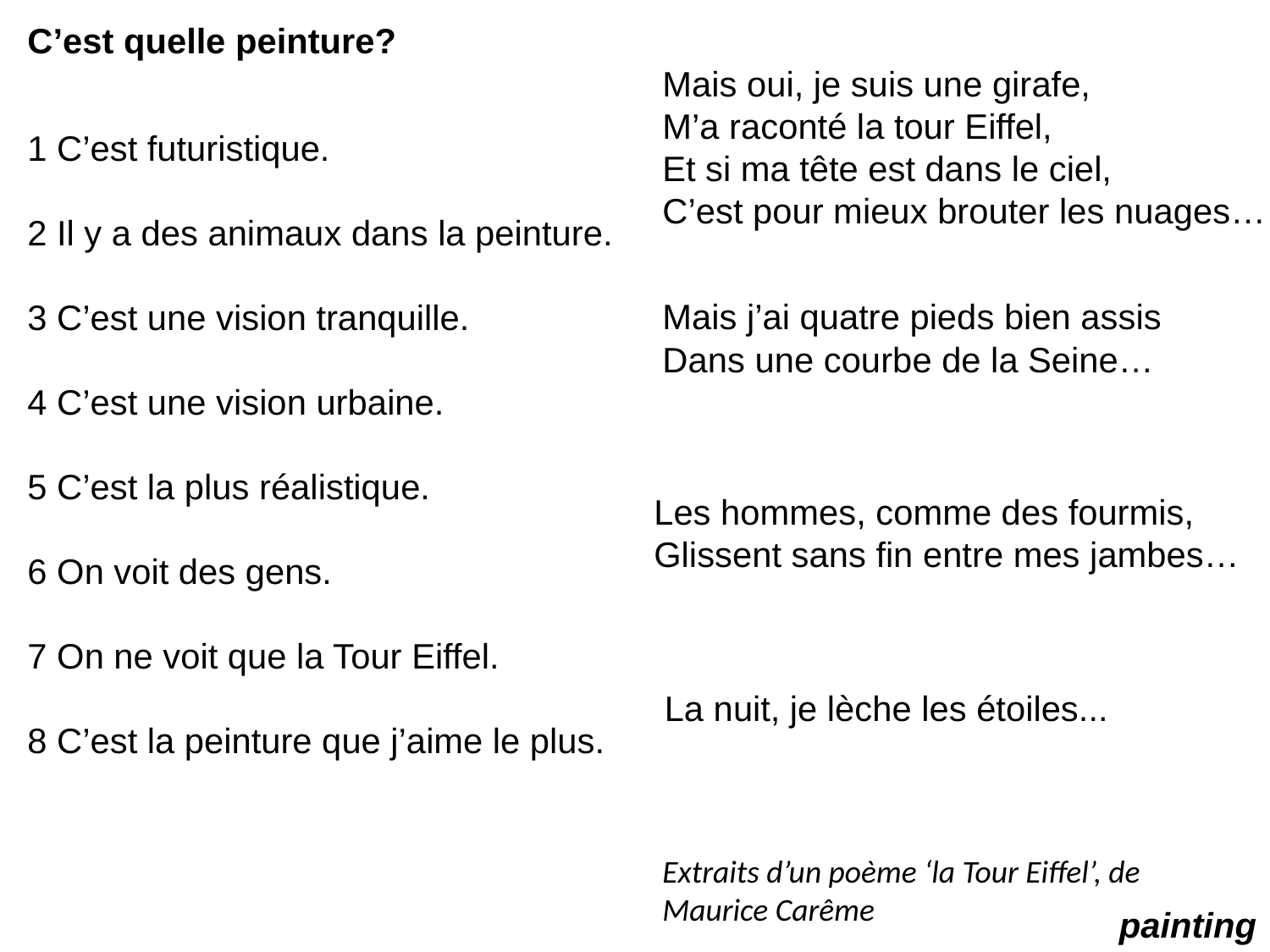

C’est quelle peinture?
Mais oui, je suis une girafe,
M’a raconté la tour Eiffel,
Et si ma tête est dans le ciel,
C’est pour mieux brouter les nuages…
1 C’est futuristique.
2 Il y a des animaux dans la peinture.
3 C’est une vision tranquille.
4 C’est une vision urbaine.
5 C’est la plus réalistique.
6 On voit des gens.
7 On ne voit que la Tour Eiffel.
8 C’est la peinture que j’aime le plus.
Mais j’ai quatre pieds bien assis
Dans une courbe de la Seine…
Les hommes, comme des fourmis,
Glissent sans fin entre mes jambes…
La nuit, je lèche les étoiles...
Extraits d’un poème ‘la Tour Eiffel’, de Maurice Carême
painting